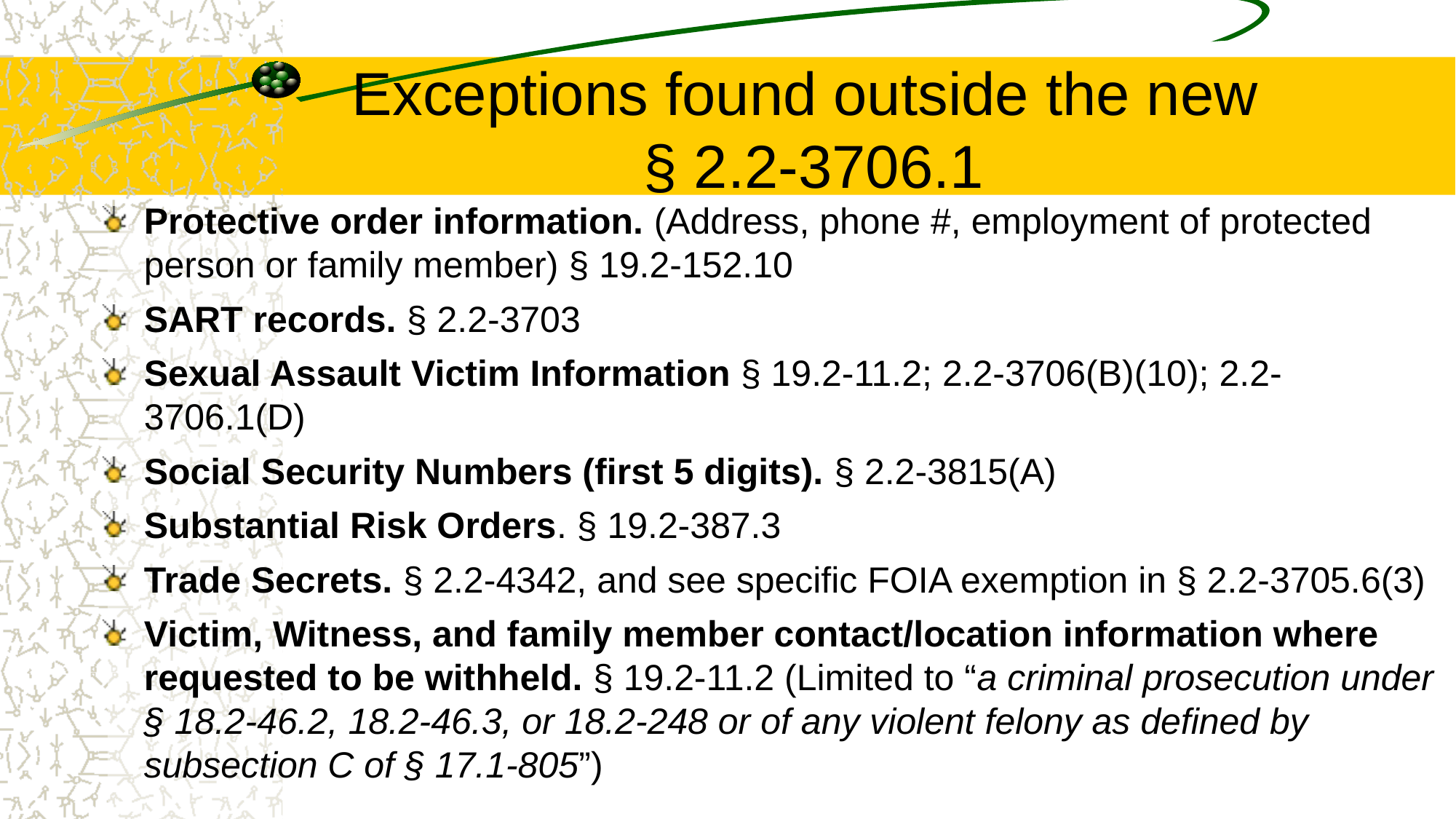

# Exceptions found outside the new § 2.2-3706.1
Protective order information. (Address, phone #, employment of protected person or family member) § 19.2-152.10
SART records. § 2.2-3703
Sexual Assault Victim Information § 19.2-11.2; 2.2-3706(B)(10); 2.2-3706.1(D)
Social Security Numbers (first 5 digits). § 2.2-3815(A)
Substantial Risk Orders. § 19.2-387.3
Trade Secrets. § 2.2-4342, and see specific FOIA exemption in § 2.2-3705.6(3)
Victim, Witness, and family member contact/location information where requested to be withheld. § 19.2-11.2 (Limited to “a criminal prosecution under § 18.2-46.2, 18.2-46.3, or 18.2-248 or of any violent felony as defined by subsection C of § 17.1-805”)